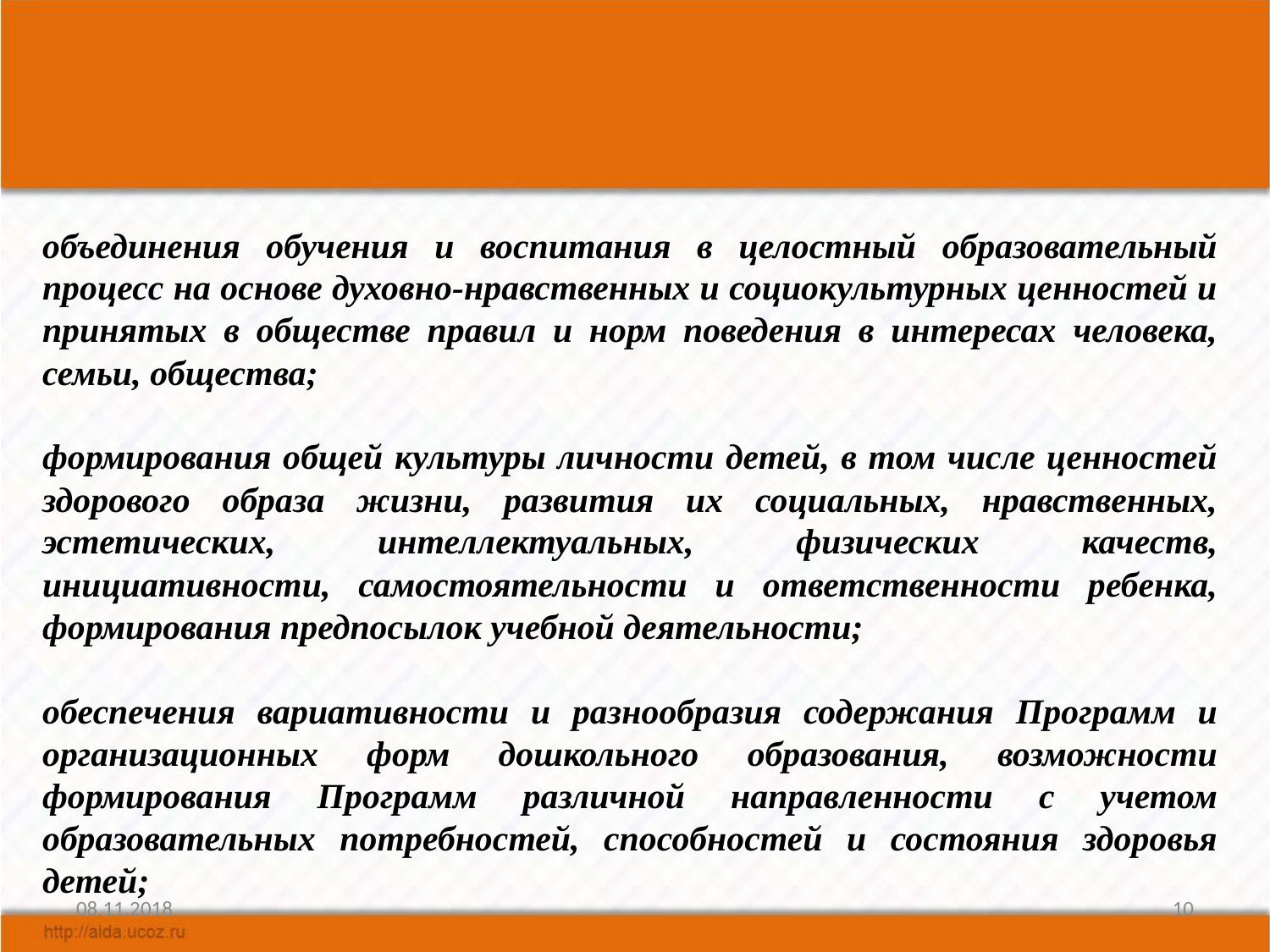

объединения обучения и воспитания в целостный образовательный процесс на основе духовно-нравственных и социокультурных ценностей и принятых в обществе правил и норм поведения в интересах человека, семьи, общества;

формирования общей культуры личности детей, в том числе ценностей здорового образа жизни, развития их социальных, нравственных, эстетических, интеллектуальных, физических качеств, инициативности, самостоятельности и ответственности ребенка, формирования предпосылок учебной деятельности;

обеспечения вариативности и разнообразия содержания Программ и организационных форм дошкольного образования, возможности формирования Программ различной направленности с учетом образовательных потребностей, способностей и состояния здоровья детей;
08.11.2018
10